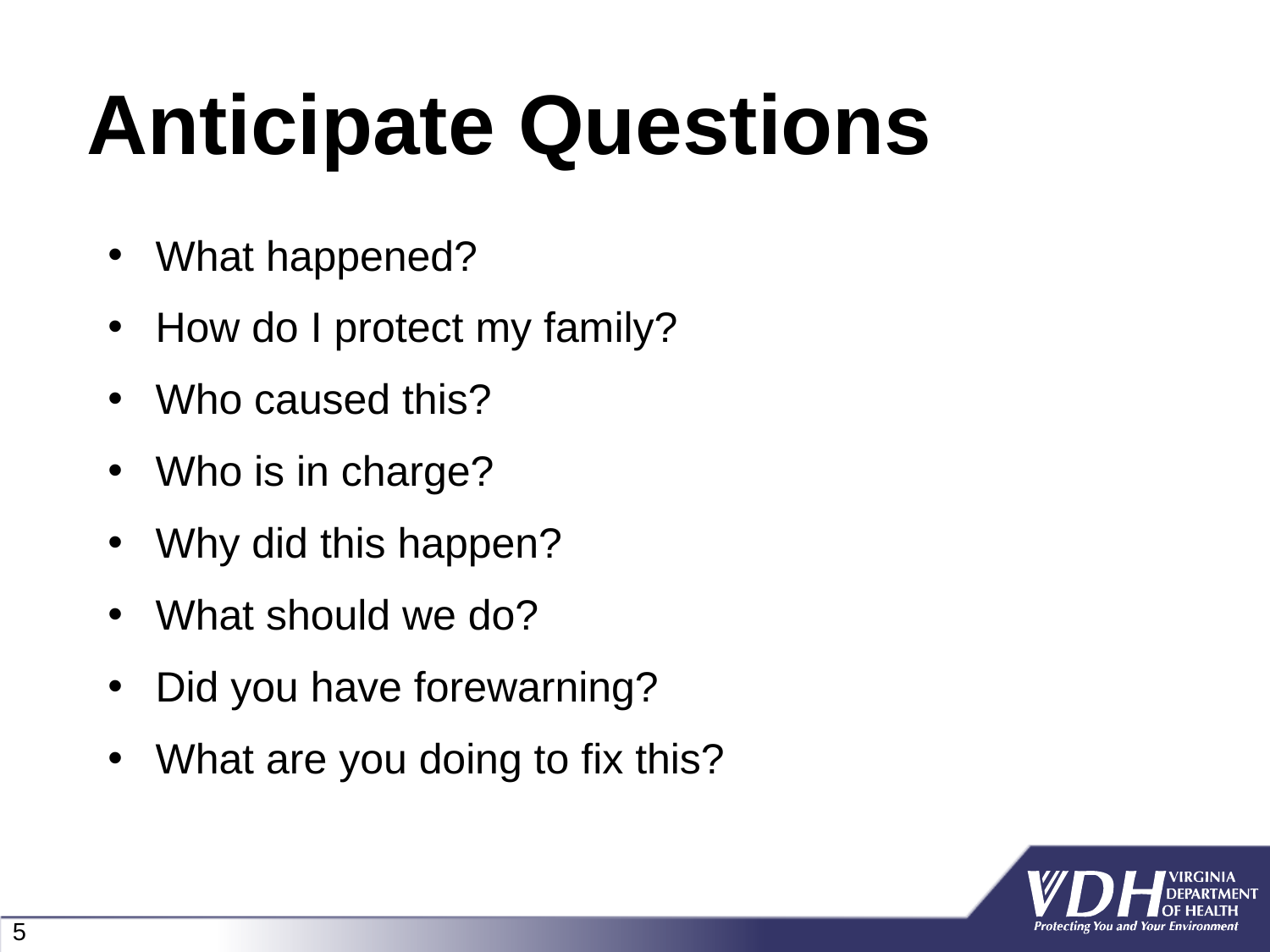

Anticipate Questions
What happened?
How do I protect my family?
Who caused this?
Who is in charge?
Why did this happen?
What should we do?
Did you have forewarning?
What are you doing to fix this?